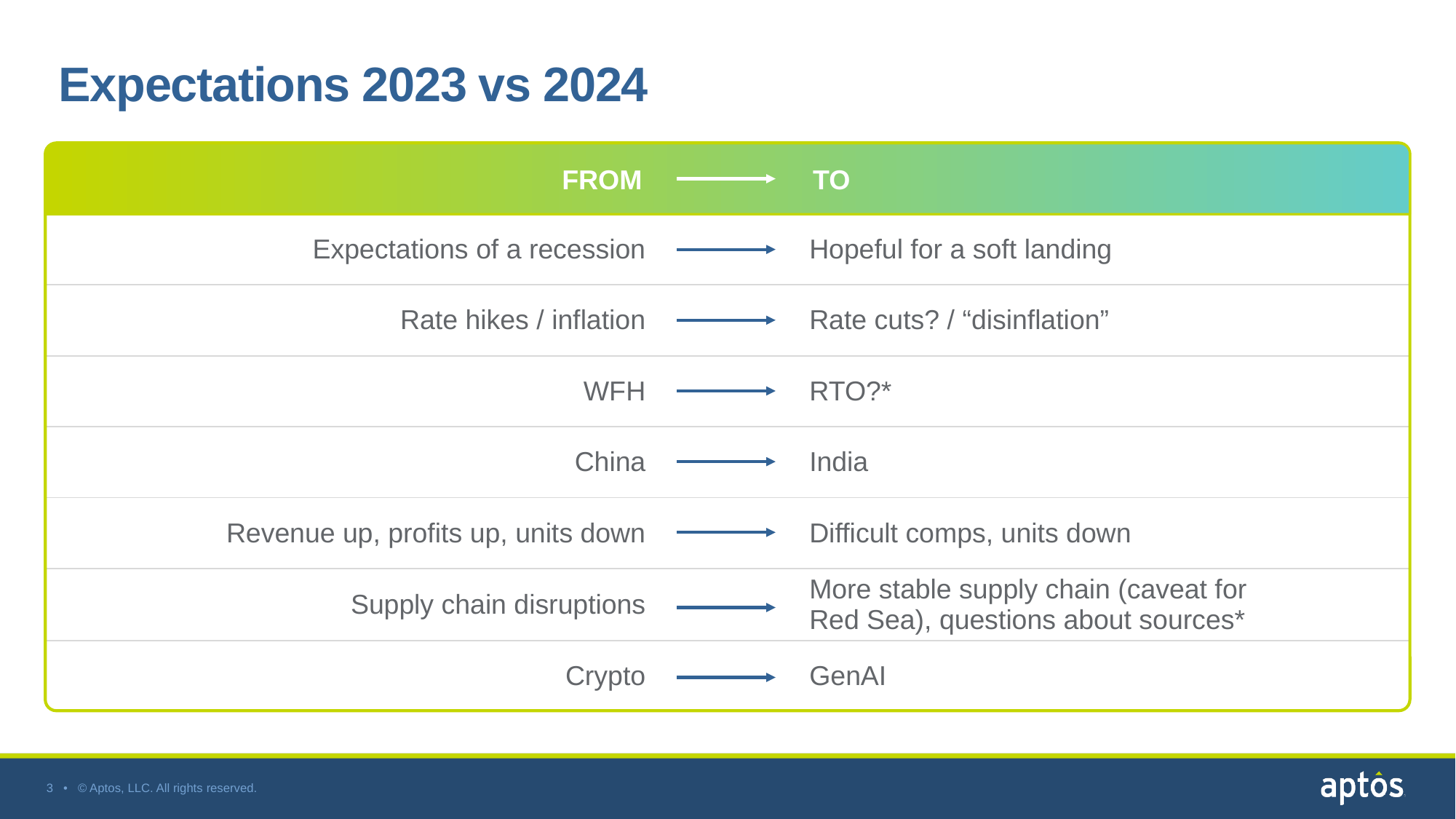

# Expectations 2023 vs 2024
|  |  |  |
| --- | --- | --- |
| Expectations of a recession |  | Hopeful for a soft landing |
| Rate hikes / inflation |  | Rate cuts? / “disinflation” |
| WFH |  | RTO?\* |
| China |  | India |
| Revenue up, profits up, units down |  | Difficult comps, units down |
| Supply chain disruptions |  | More stable supply chain (caveat for Red Sea), questions about sources\* |
| Crypto |  | GenAI |

FROM
TO